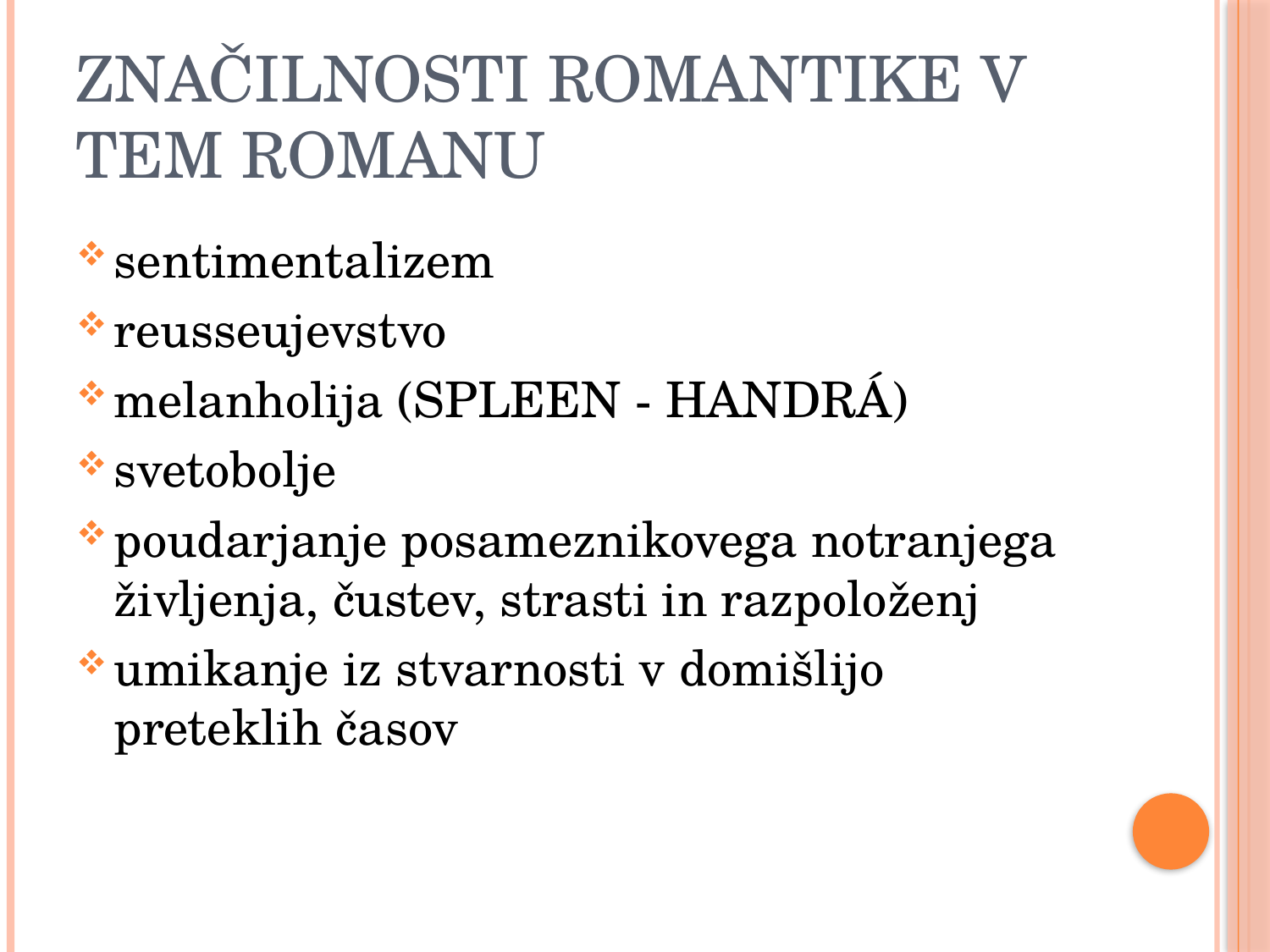

# Značilnosti Romantike V Tem Romanu
sentimentalizem
reusseujevstvo
melanholija (SPLEEN - HANDRÁ)
svetobolje
poudarjanje posameznikovega notranjega življenja, čustev, strasti in razpoloženj
umikanje iz stvarnosti v domišlijo preteklih časov